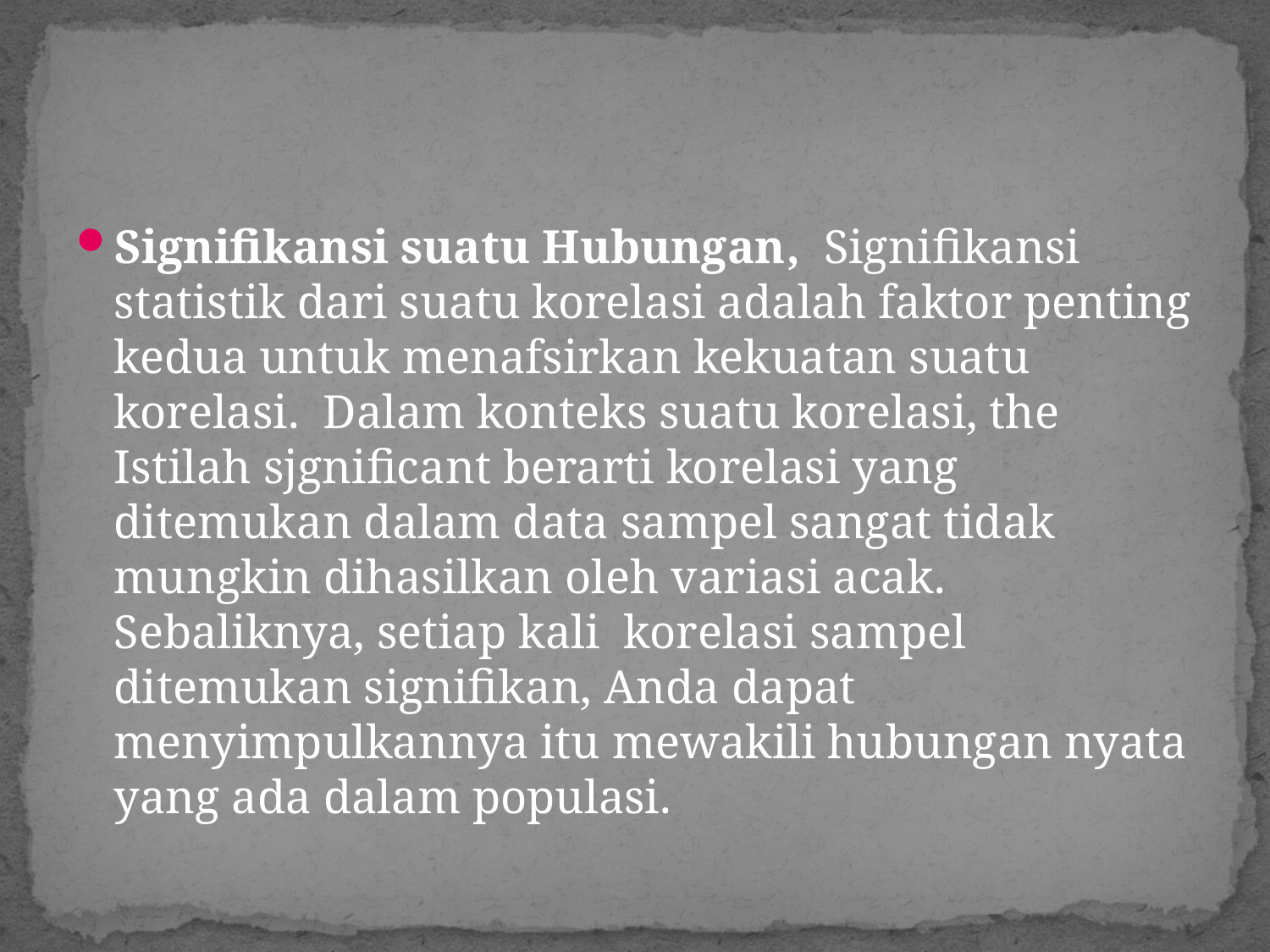

#
Signifikansi suatu Hubungan,  Signifikansi statistik dari suatu korelasi adalah faktor penting kedua untuk menafsirkan kekuatan suatu korelasi.  Dalam konteks suatu korelasi, the  Istilah sjgnificant berarti korelasi yang ditemukan dalam data sampel sangat tidak mungkin dihasilkan oleh variasi acak.  Sebaliknya, setiap kali  korelasi sampel ditemukan signifikan, Anda dapat menyimpulkannya itu mewakili hubungan nyata yang ada dalam populasi.